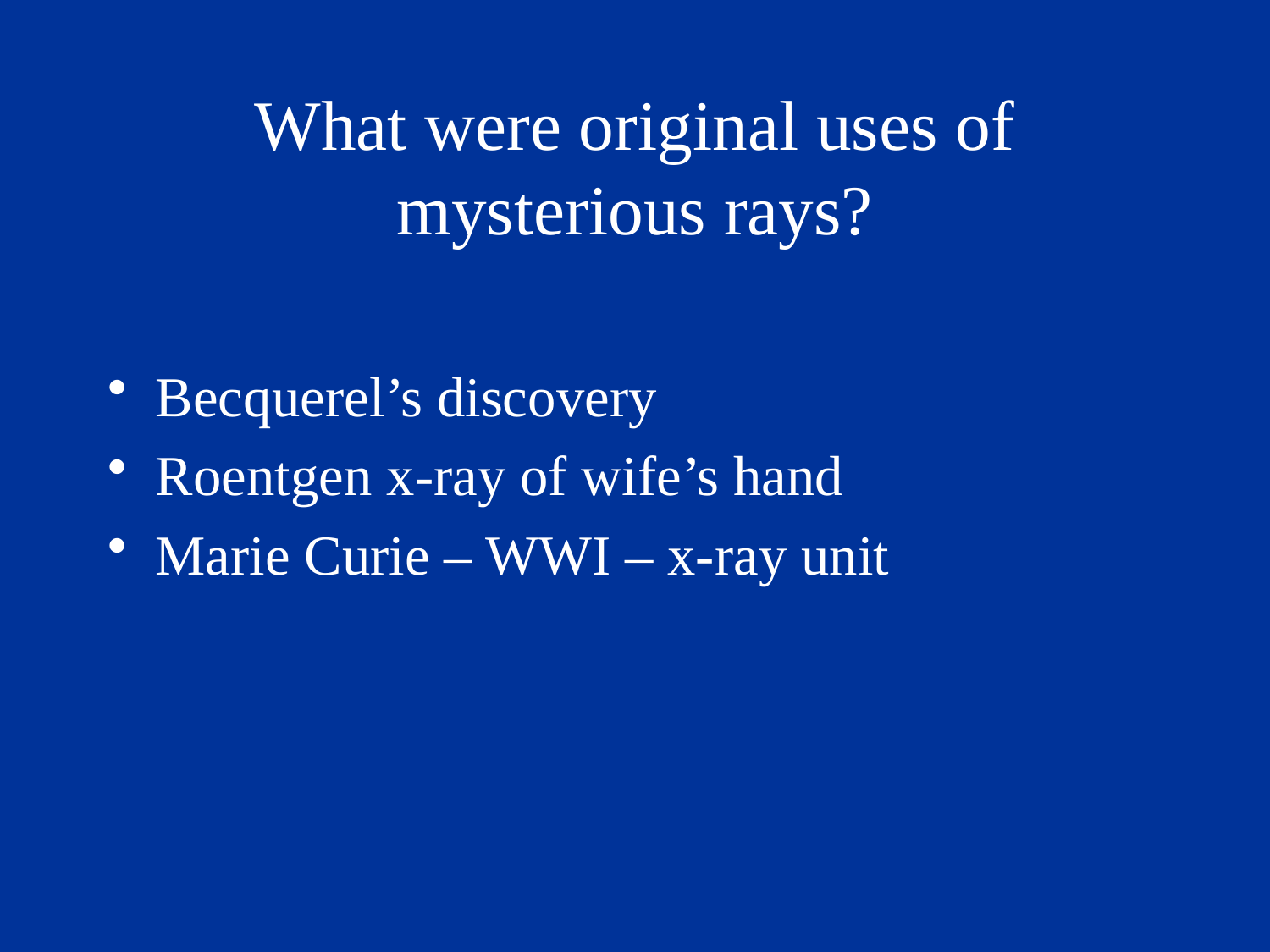

# What were original uses of mysterious rays?

Becquerel’s discovery
Roentgen x-ray of wife’s hand
Marie Curie – WWI – x-ray unit